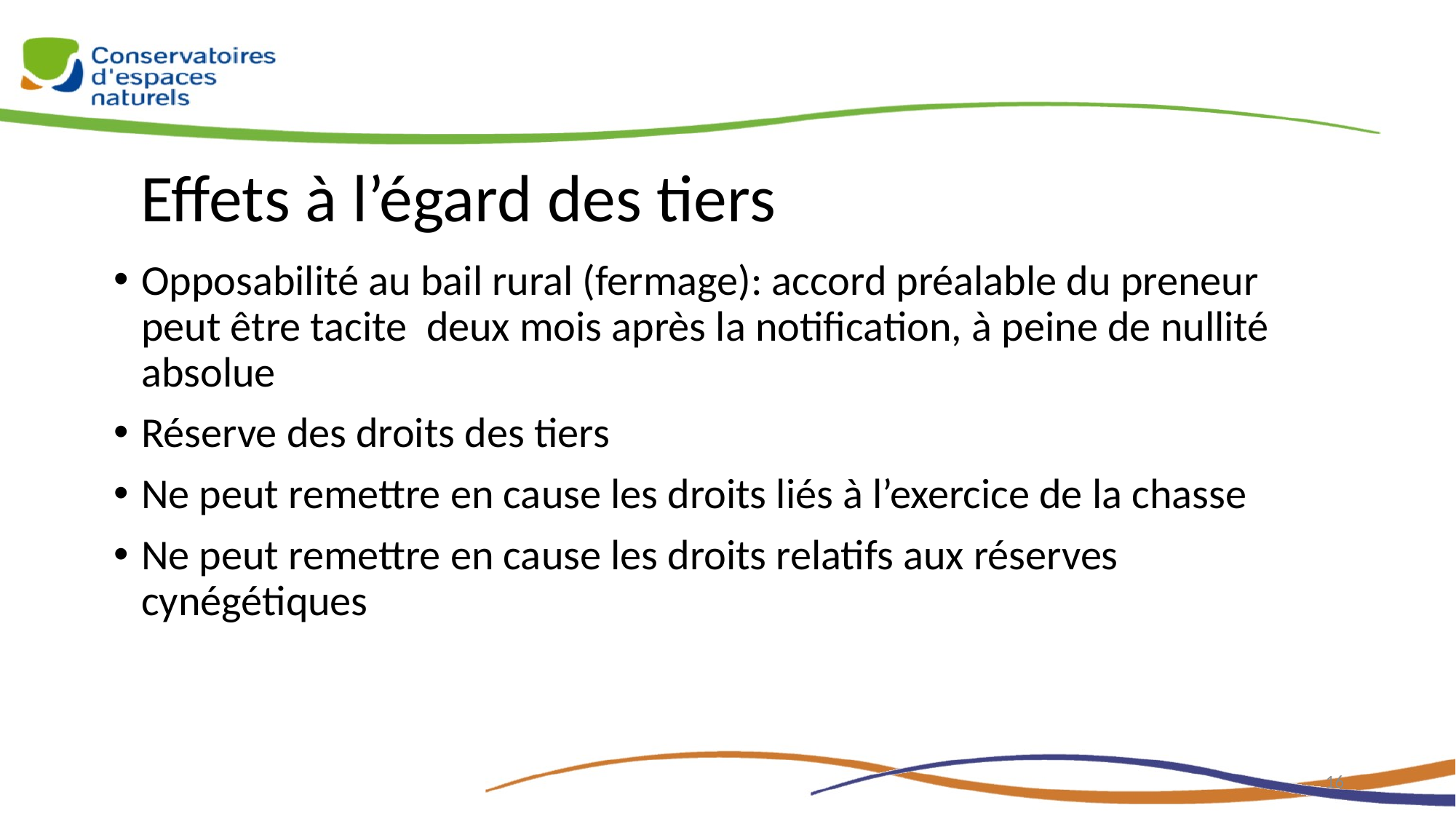

# Effets à l’égard des tiers
Opposabilité au bail rural (fermage): accord préalable du preneur peut être tacite  deux mois après la notification, à peine de nullité absolue
Réserve des droits des tiers
Ne peut remettre en cause les droits liés à l’exercice de la chasse
Ne peut remettre en cause les droits relatifs aux réserves cynégétiques
16